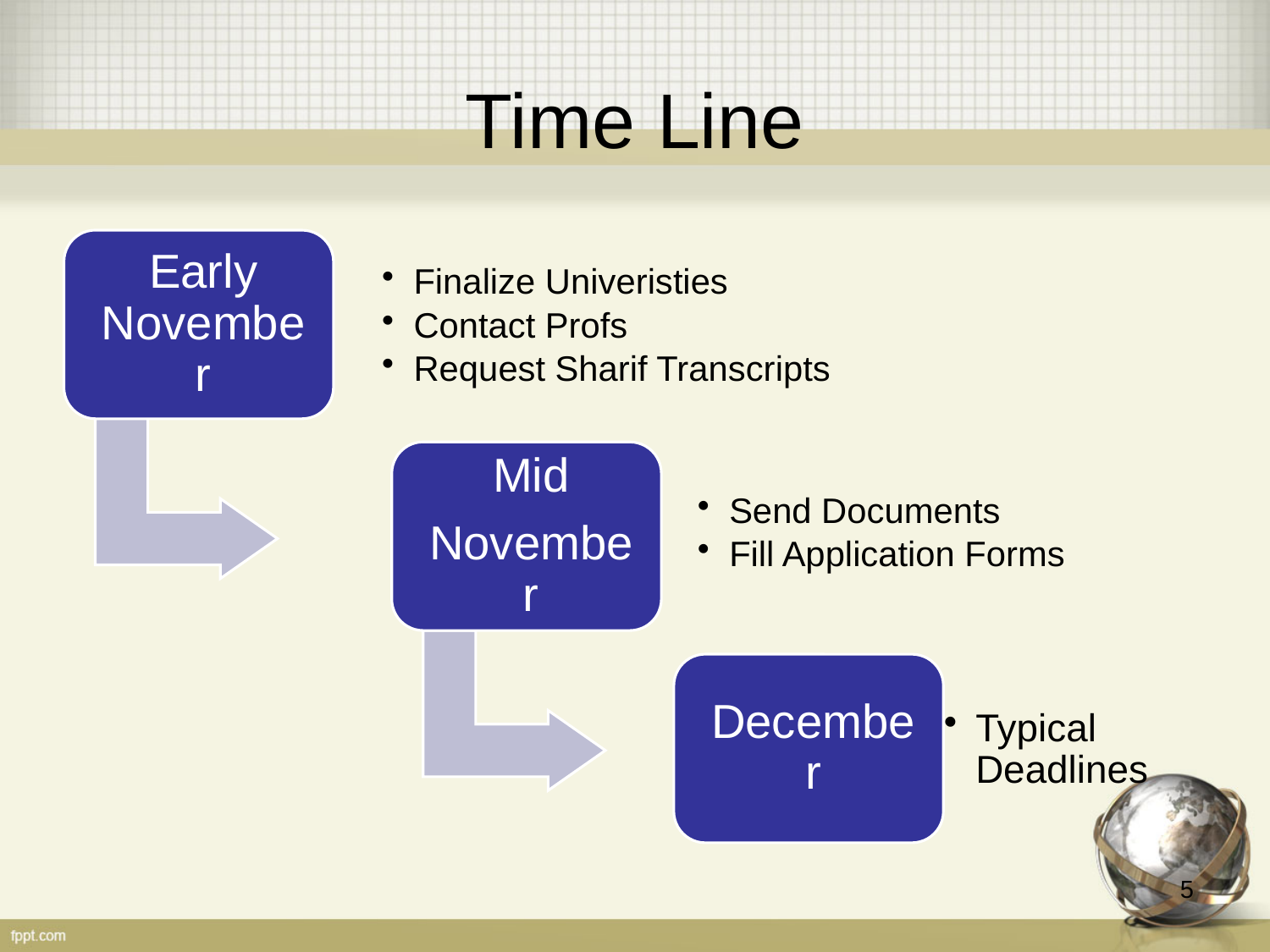

# Time Line
Early November
Finalize Univeristies
Contact Profs
Request Sharif Transcripts
Mid
November
Send Documents
Fill Application Forms
December
Typical Deadlines
5